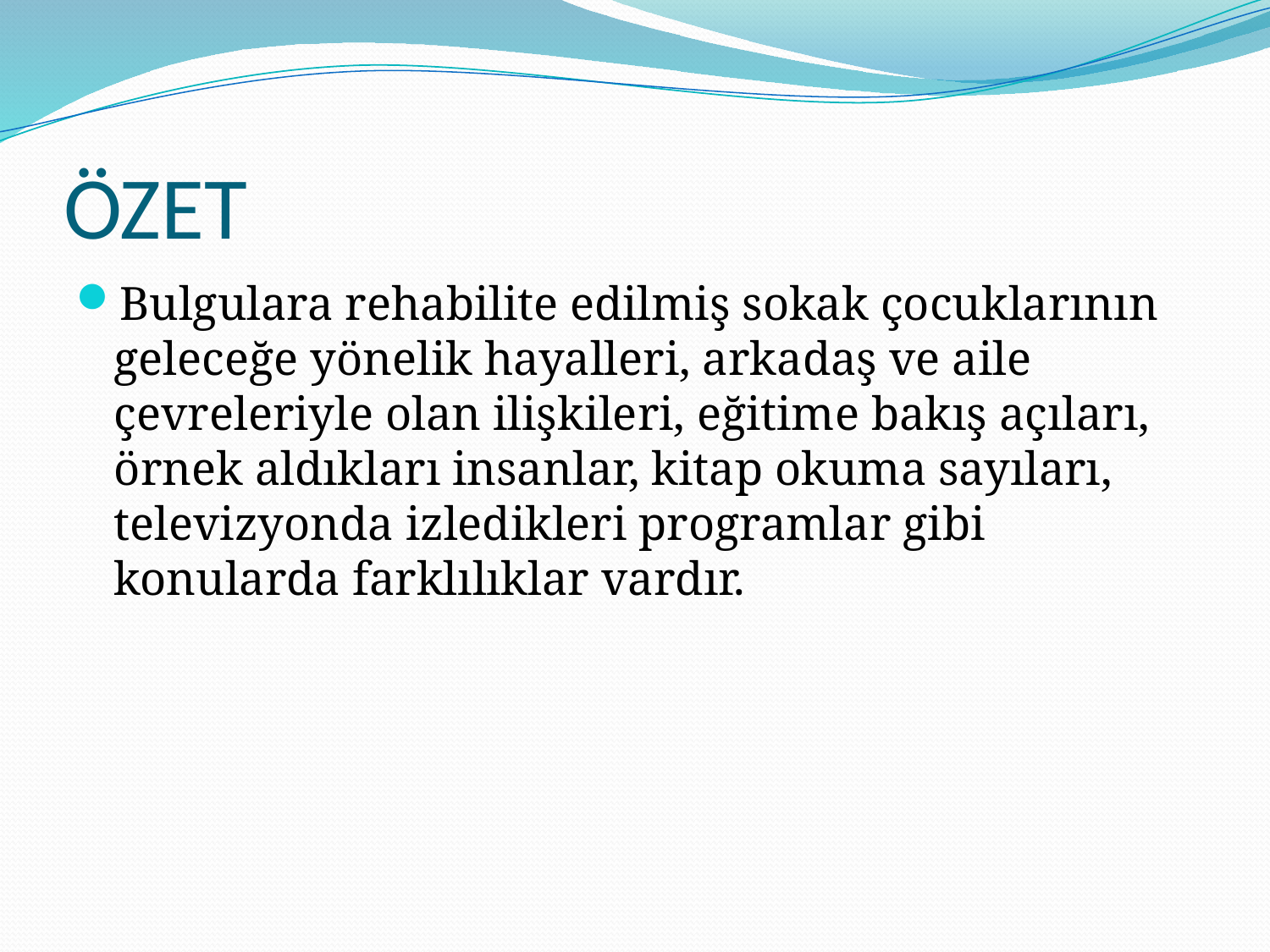

# ÖZET
Bulgulara rehabilite edilmiş sokak çocuklarının geleceğe yönelik hayalleri, arkadaş ve aile çevreleriyle olan ilişkileri, eğitime bakış açıları, örnek aldıkları insanlar, kitap okuma sayıları, televizyonda izledikleri programlar gibi konularda farklılıklar vardır.